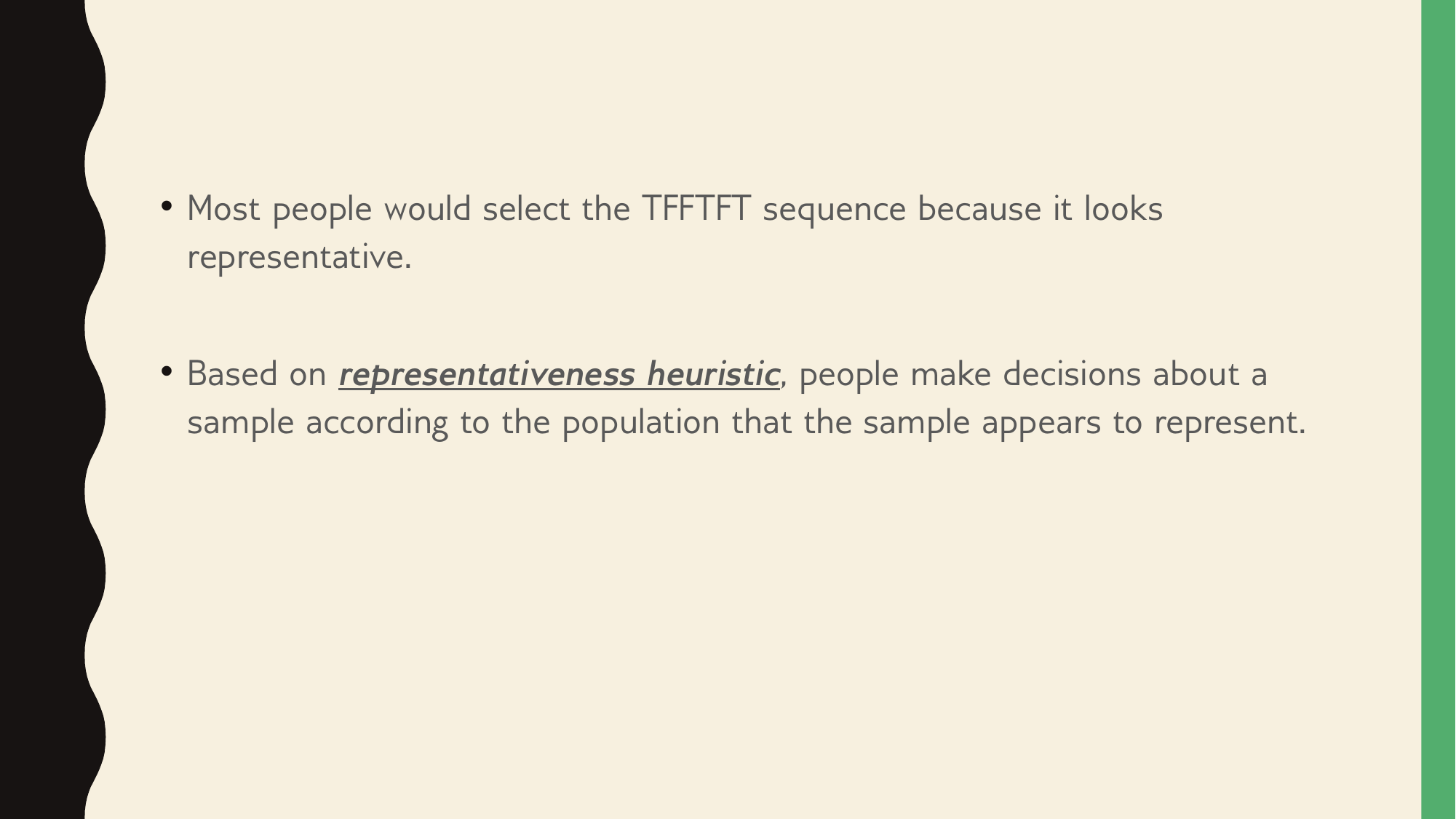

#
Most people would select the TFFTFT sequence because it looks representative.

Based on representativeness heuristic, people make decisions about a sample according to the population that the sample appears to represent.